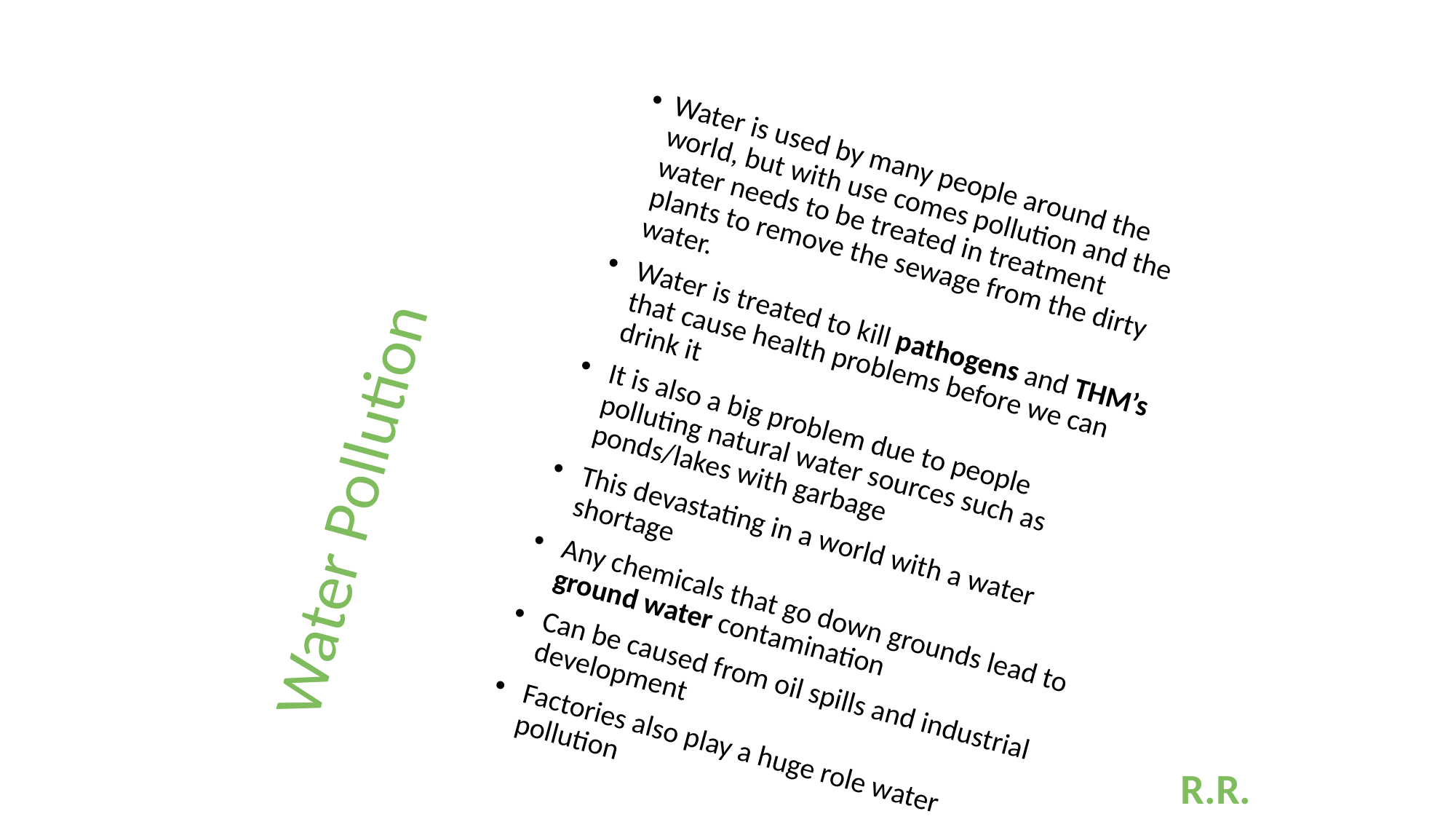

Water is used by many people around the world, but with use comes pollution and the water needs to be treated in treatment plants to remove the sewage from the dirty water.
Water is treated to kill pathogens and THM’s that cause health problems before we can drink it
It is also a big problem due to people polluting natural water sources such as ponds/lakes with garbage
This devastating in a world with a water shortage
Any chemicals that go down grounds lead to ground water contamination
Can be caused from oil spills and industrial development
Factories also play a huge role water pollution

# Water Pollution
R.R.